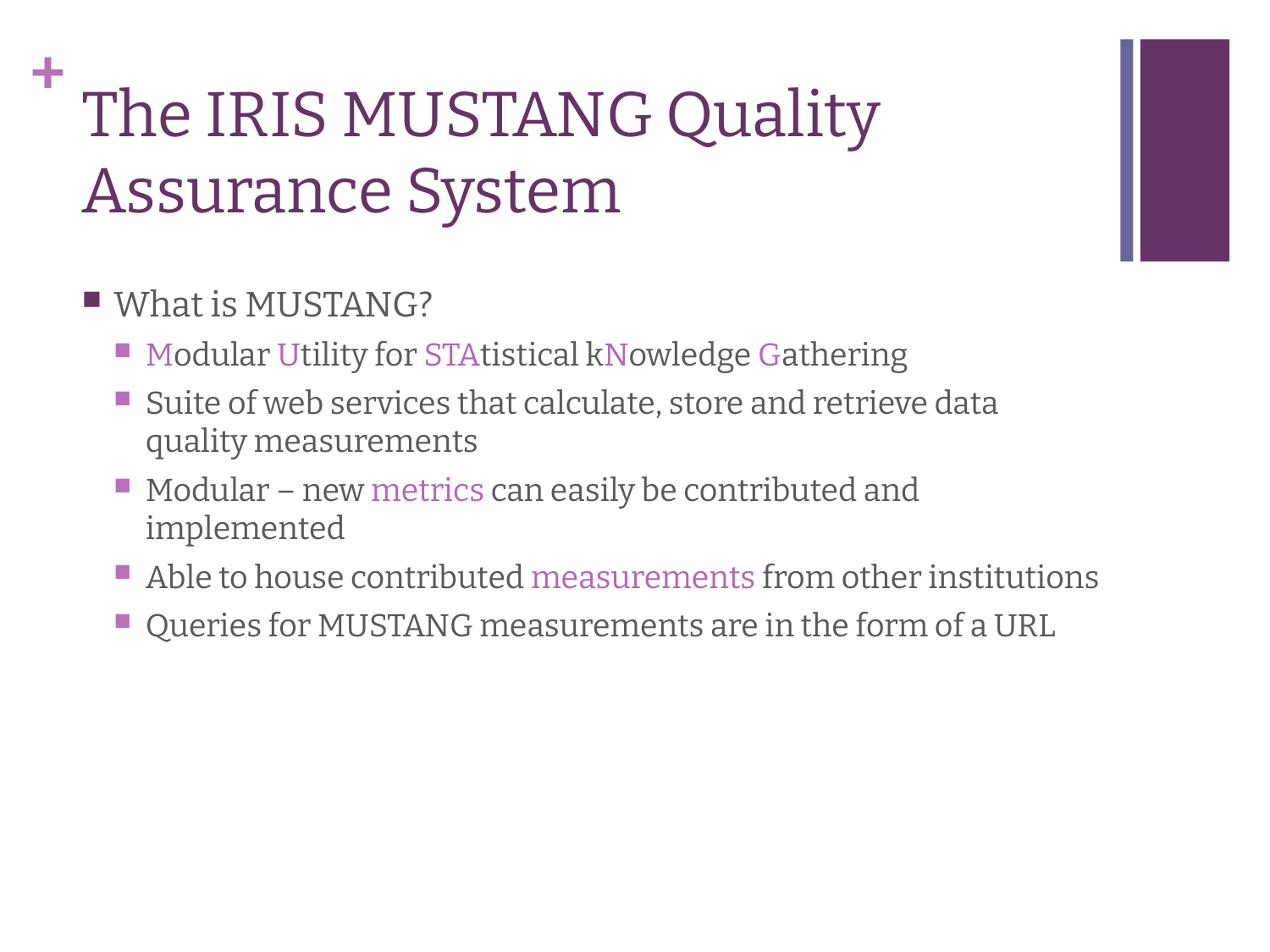

# The IRIS MUSTANG Quality Assurance System
What is MUSTANG?
Modular Utility for STAtistical kNowledge Gathering
Suite of web services that calculate, store and retrieve data quality measurements
Modular – new metrics can easily be contributed and implemented
Able to house contributed measurements from other institutions
Queries for MUSTANG measurements are in the form of a URL